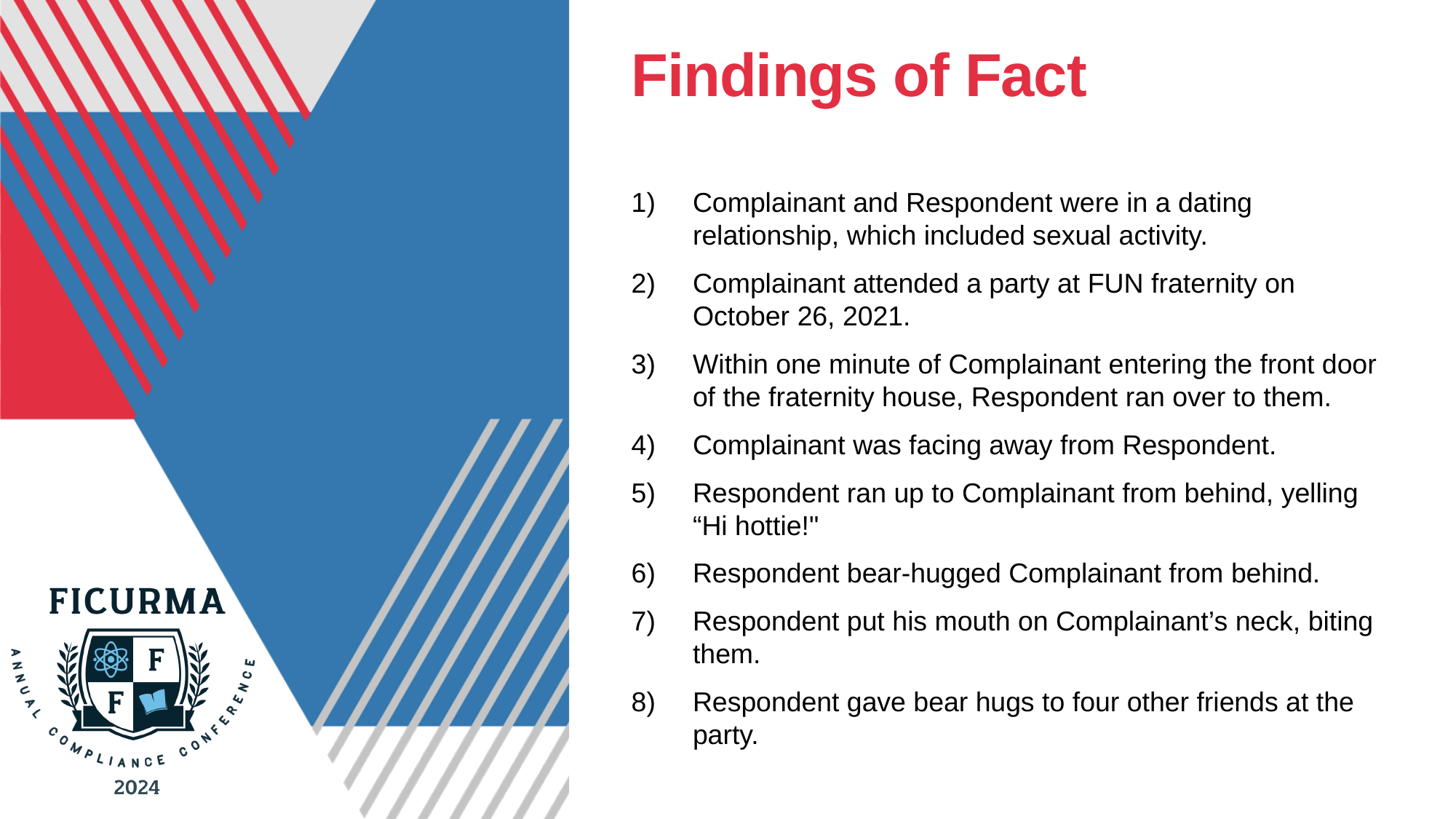

# Findings of Fact

Complainant and Respondent were in a dating relationship, which included sexual activity.
Complainant attended a party at FUN fraternity on October 26, 2021.
Within one minute of Complainant entering the front door of the fraternity house, Respondent ran over to them.
Complainant was facing away from Respondent.
Respondent ran up to Complainant from behind, yelling “Hi hottie!"
Respondent bear-hugged Complainant from behind.
Respondent put his mouth on Complainant’s neck, biting them.
Respondent gave bear hugs to four other friends at the party.